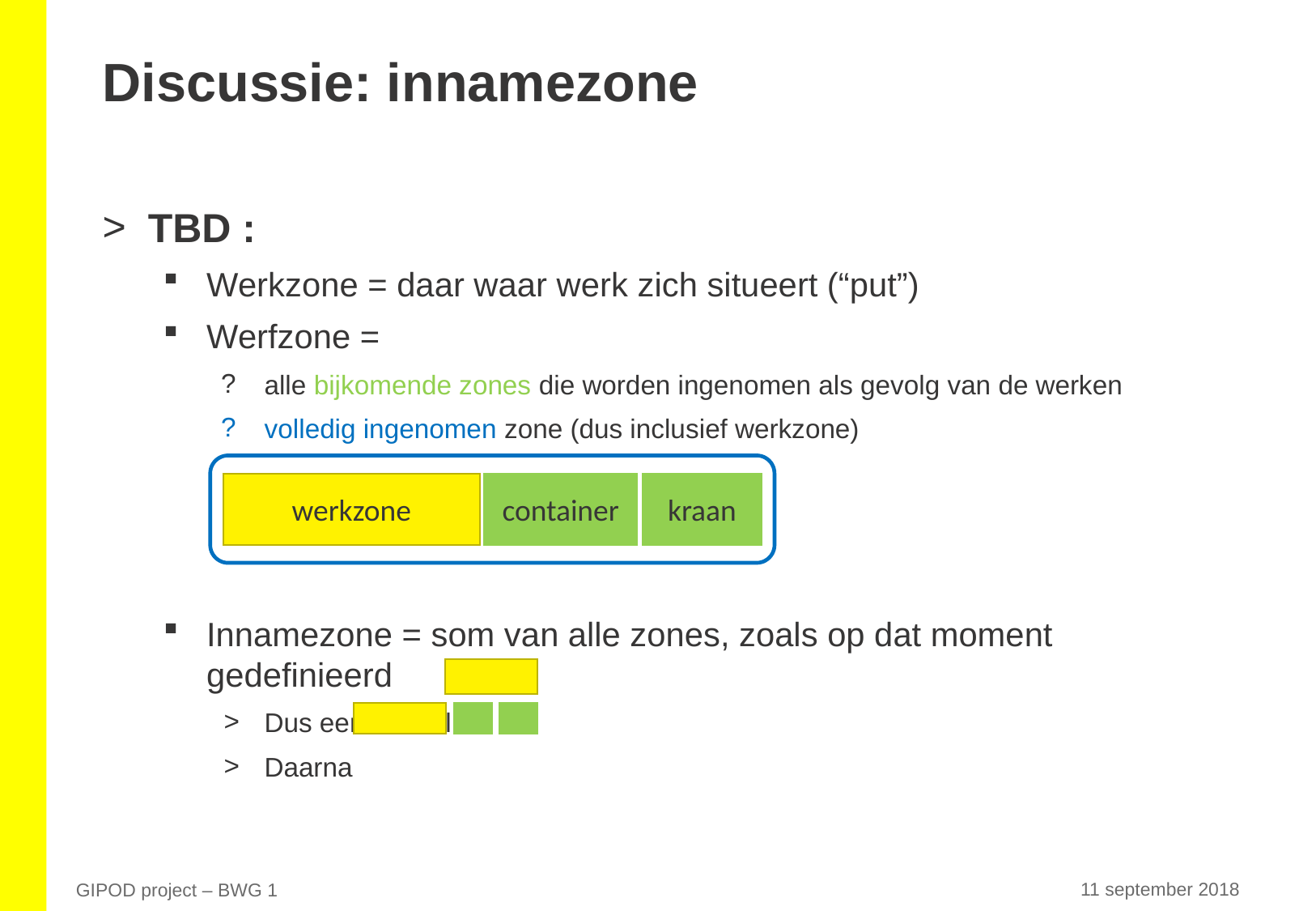

# Discussie: innamezone
TBD :
Werkzone = daar waar werk zich situeert (“put”)
Werfzone =
alle bijkomende zones die worden ingenomen als gevolg van de werken
volledig ingenomen zone (dus inclusief werkzone)

Innamezone = som van alle zones, zoals op dat moment gedefinieerd
Dus eerst enkel
Daarna

werkzone
container
kraan

11 september 2018
GIPOD project – BWG 1